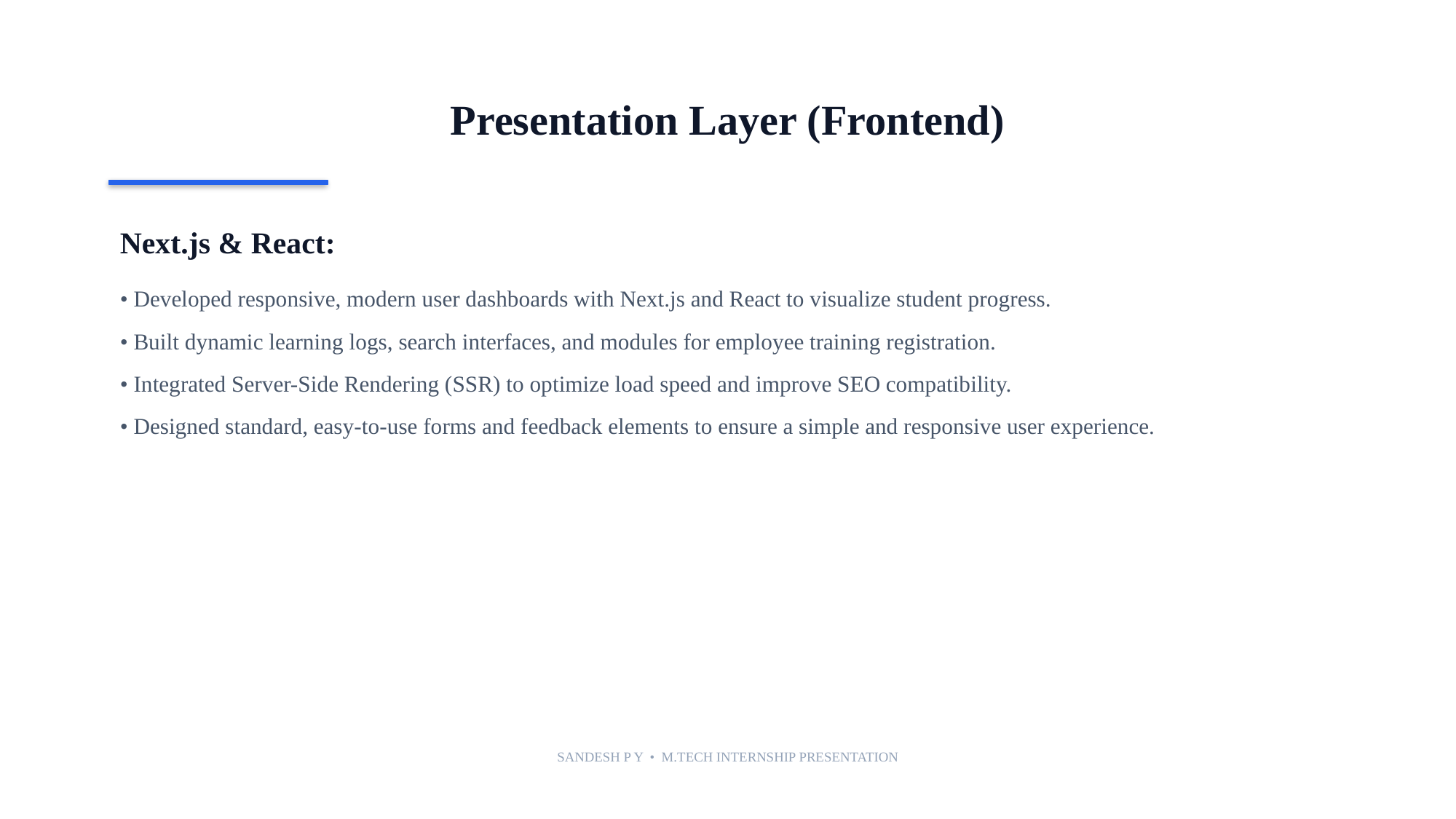

Presentation Layer (Frontend)

Next.js & React:
• Developed responsive, modern user dashboards with Next.js and React to visualize student progress.
• Built dynamic learning logs, search interfaces, and modules for employee training registration.
• Integrated Server-Side Rendering (SSR) to optimize load speed and improve SEO compatibility.
• Designed standard, easy-to-use forms and feedback elements to ensure a simple and responsive user experience.
SANDESH P Y  •  M.TECH INTERNSHIP PRESENTATION